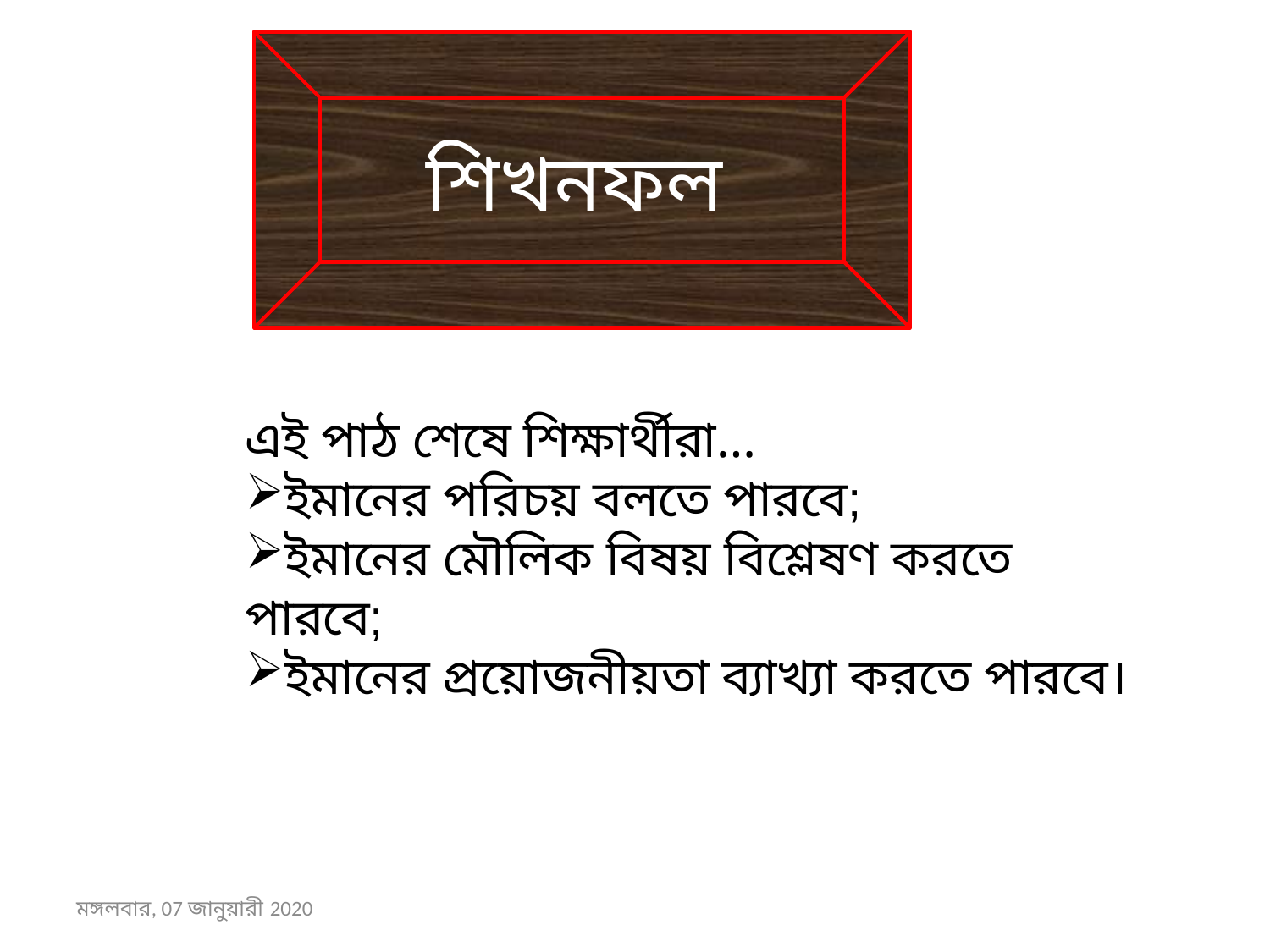

শিখনফল
এই পাঠ শেষে শিক্ষার্থীরা…
ইমানের পরিচয় বলতে পারবে;
ইমানের মৌলিক বিষয় বিশ্লেষণ করতে পারবে;
ইমানের প্রয়োজনীয়তা ব্যাখ্যা করতে পারবে।
মঙ্গলবার, 07 জানুয়ারী 2020